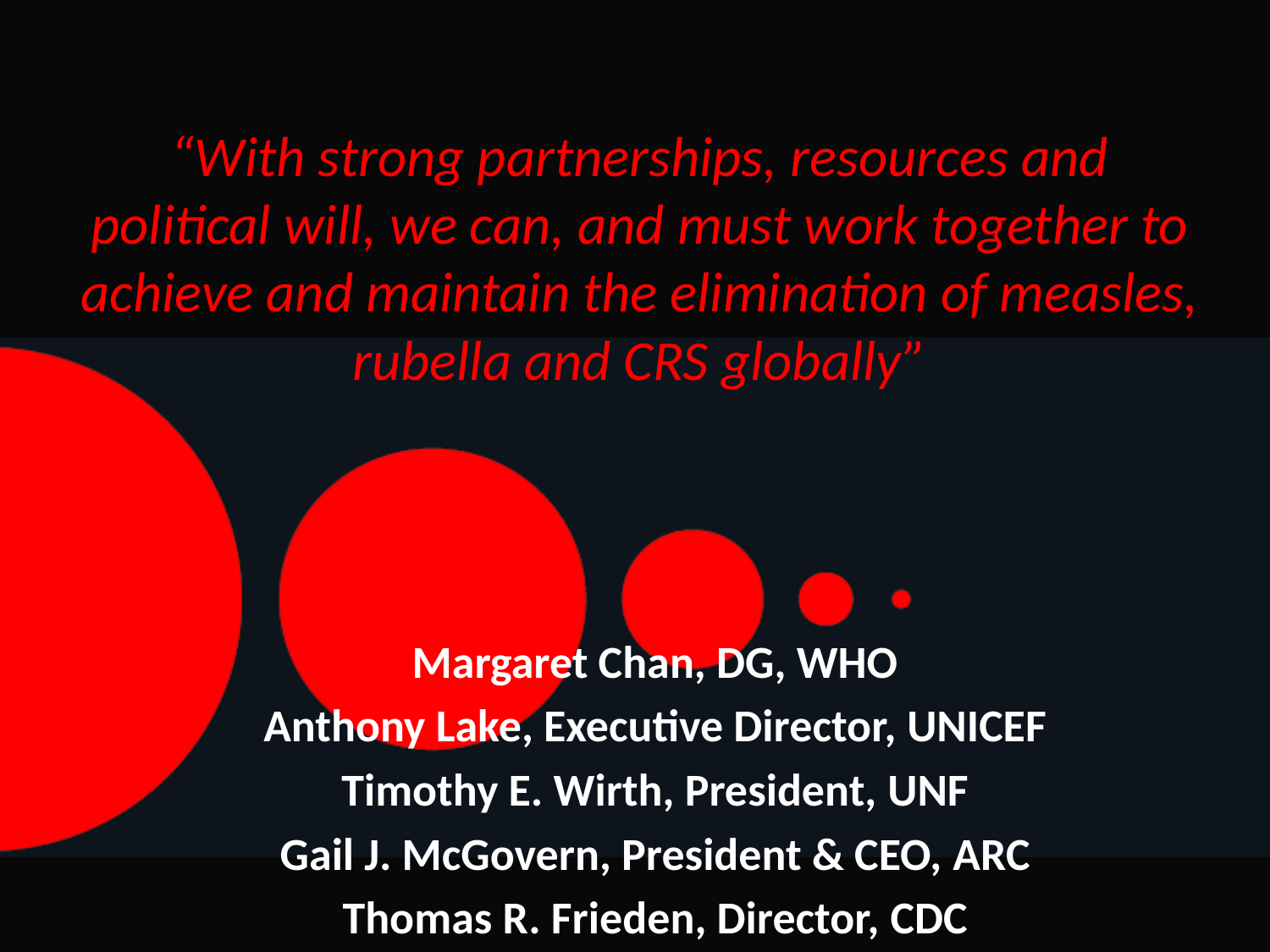

# “With strong partnerships, resources and political will, we can, and must work together to achieve and maintain the elimination of measles, rubella and CRS globally”
Margaret Chan, DG, WHO
Anthony Lake, Executive Director, UNICEF
Timothy E. Wirth, President, UNF
Gail J. McGovern, President & CEO, ARC
Thomas R. Frieden, Director, CDC